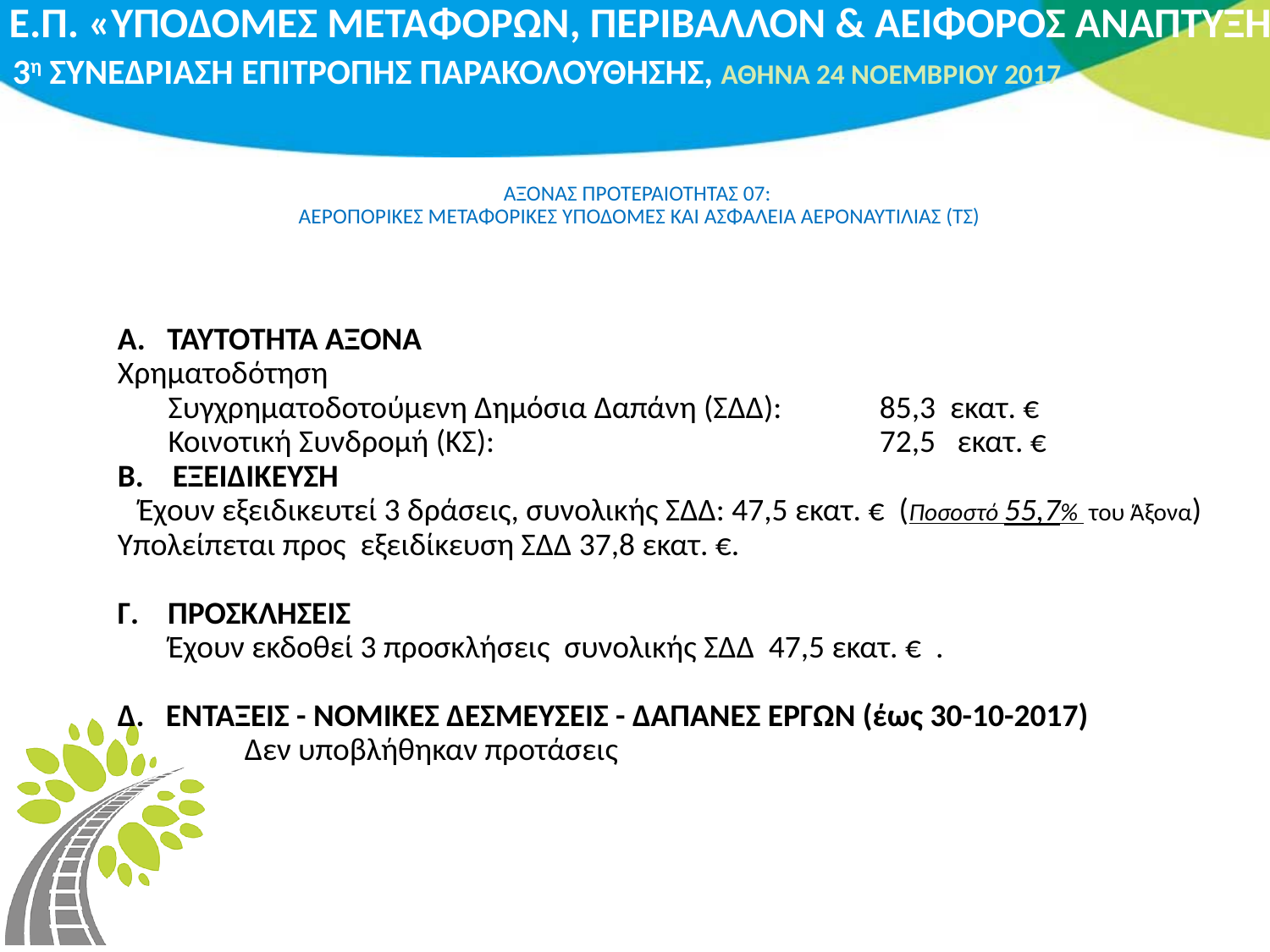

# ΑΞΟΝΑΣ ΠΡΟΤΕΡΑΙΟΤΗΤΑΣ 07: ΑΕΡΟΠΟΡΙΚΕΣ ΜΕΤΑΦΟΡΙΚΕΣ ΥΠΟΔΟΜΕΣ ΚΑΙ ΑΣΦΑΛΕΙΑ ΑΕΡΟΝΑΥΤΙΛΙΑΣ (ΤΣ)
Α.   ΤΑΥΤΟΤΗΤΑ ΑΞΟΝΑ
Χρηματοδότηση
       Συγχρηματοδοτούμενη Δημόσια Δαπάνη (ΣΔΔ):   	85,3  εκατ. €
       Κοινοτική Συνδρομή (ΚΣ):		        		72,5   εκατ. €
Β.    ΕΞΕΙΔΙΚΕΥΣΗ
Έχουν εξειδικευτεί 3 δράσεις, συνολικής ΣΔΔ: 47,5 εκατ. €  (Ποσοστό 55,7%  του Άξονα)
Υπολείπεται προς  εξειδίκευση ΣΔΔ 37,8 εκατ. €.

Γ.    ΠΡΟΣΚΛΗΣΕΙΣ
       Έχουν εκδοθεί 3 προσκλήσεις  συνολικής ΣΔΔ  47,5 εκατ. €  .

Δ.   ΕΝΤΑΞΕΙΣ - ΝΟΜΙΚΕΣ ΔΕΣΜΕΥΣΕΙΣ - ΔΑΠΑΝΕΣ ΕΡΓΩΝ (έως 30-10-2017)
	Δεν υποβλήθηκαν προτάσεις